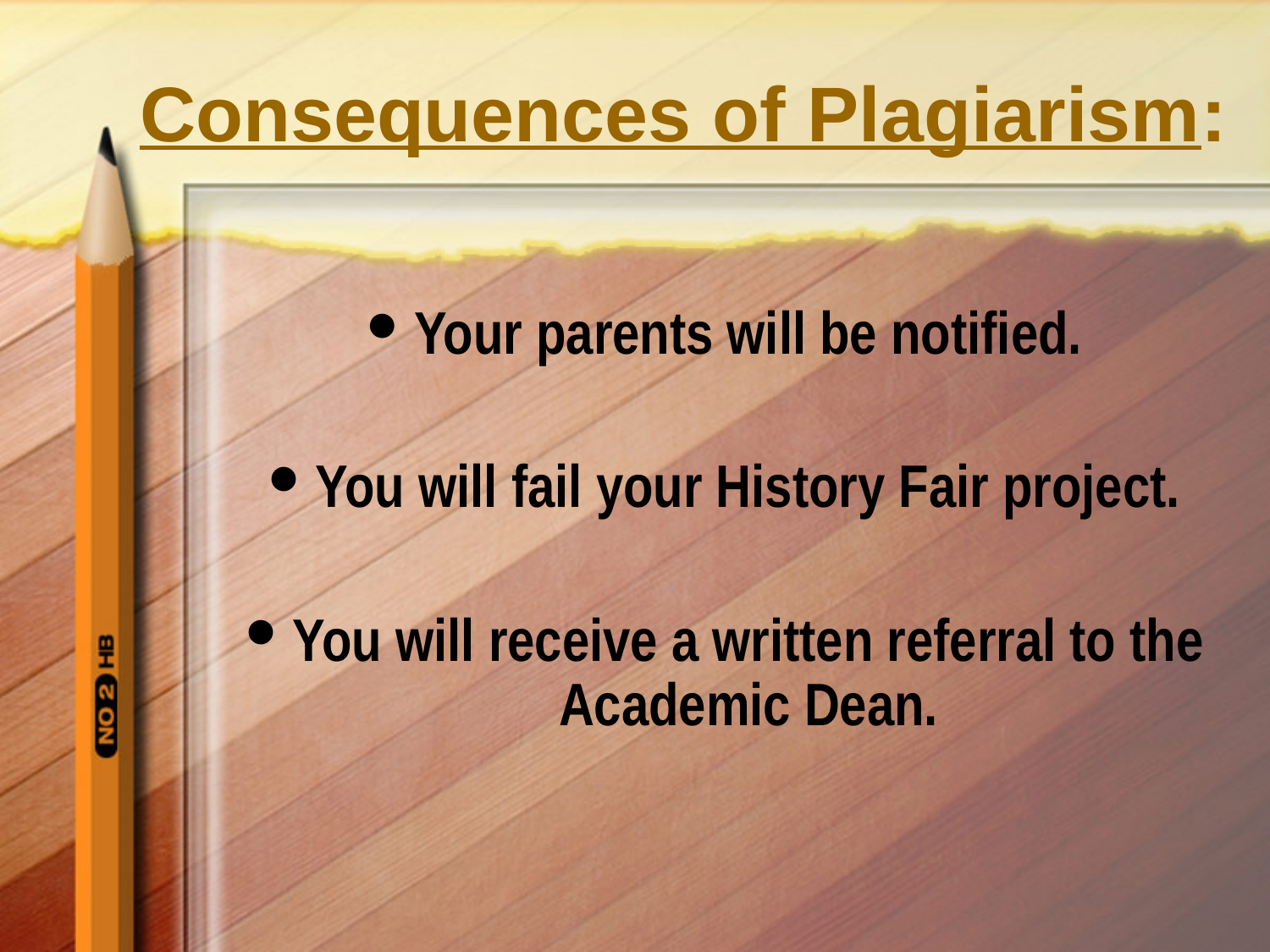

# Consequences of Plagiarism:
Your parents will be notified.

You will fail your History Fair project.

You will receive a written referral to the Academic Dean.